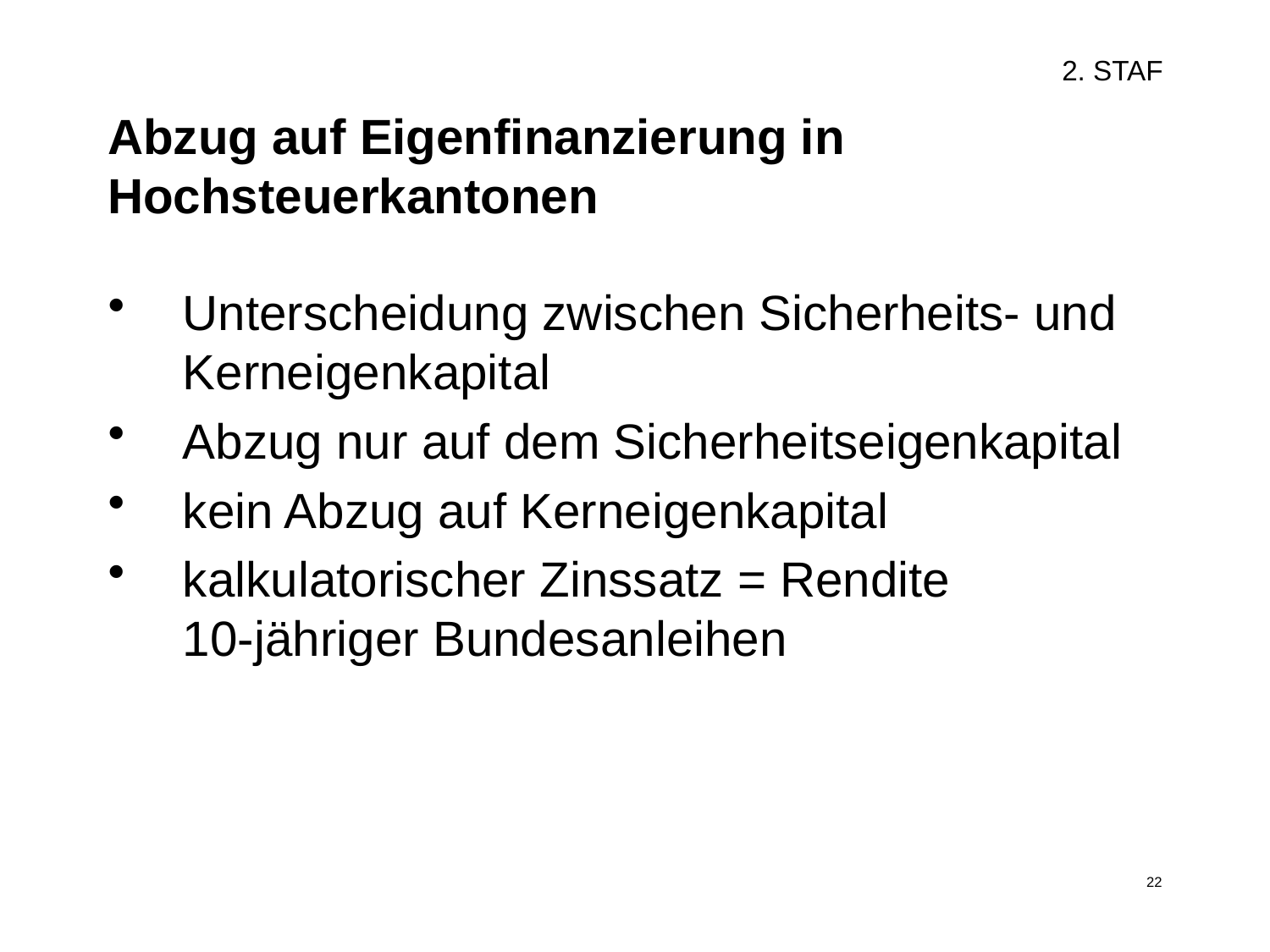

2. STAF
# Abzug auf Eigenfinanzierung in Hochsteuerkantonen
Unterscheidung zwischen Sicherheits- und Kerneigenkapital
Abzug nur auf dem Sicherheitseigenkapital
kein Abzug auf Kerneigenkapital
kalkulatorischer Zinssatz = Rendite
10-jähriger Bundesanleihen
22